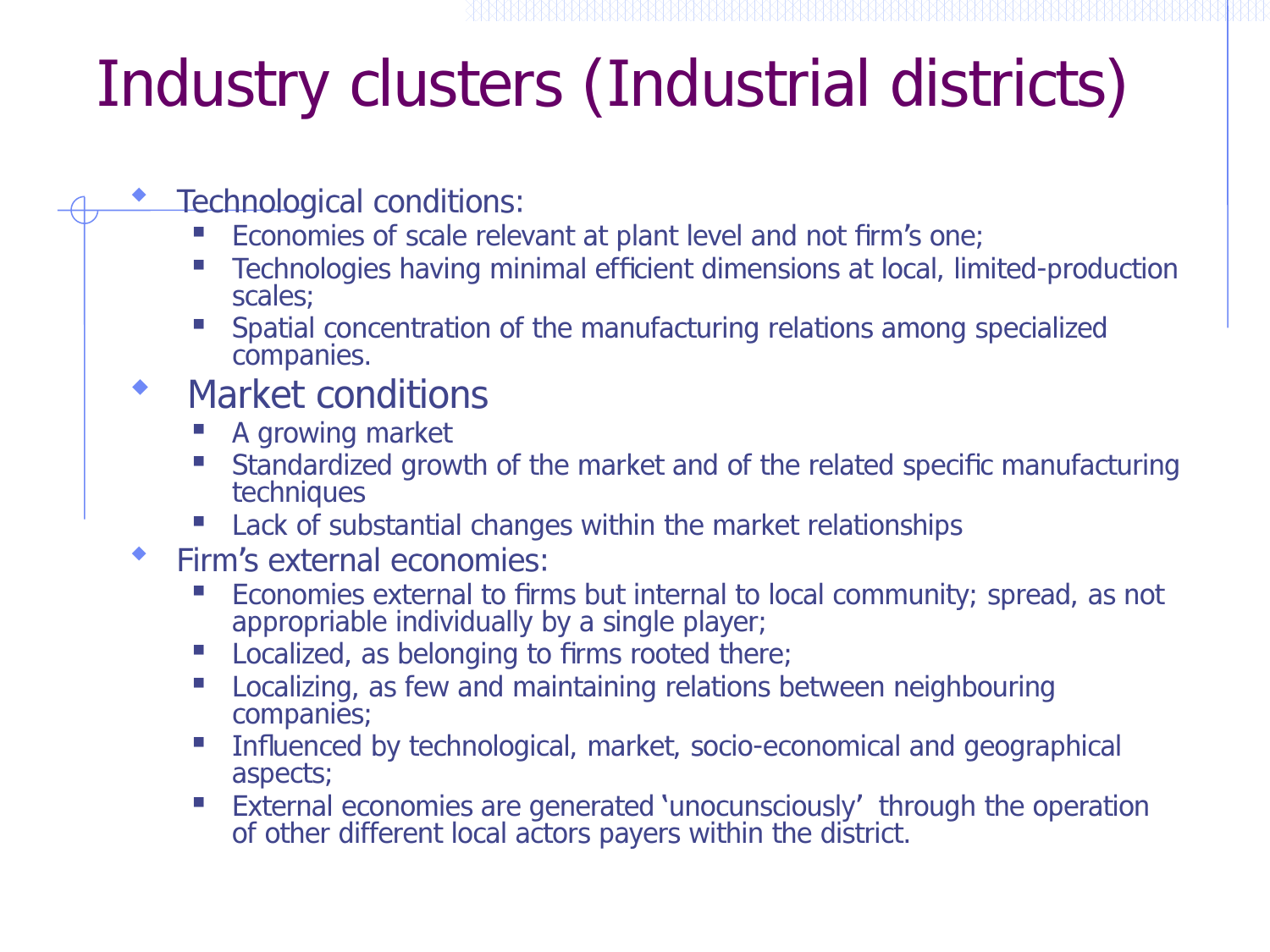

# Industry clusters (Industrial districts)
Technological conditions:
Economies of scale relevant at plant level and not firm’s one;
Technologies having minimal efficient dimensions at local, limited-production scales;
Spatial concentration of the manufacturing relations among specialized companies.
 Market conditions
A growing market
Standardized growth of the market and of the related specific manufacturing techniques
Lack of substantial changes within the market relationships
Firm’s external economies:
Economies external to firms but internal to local community; spread, as not appropriable individually by a single player;
Localized, as belonging to firms rooted there;
Localizing, as few and maintaining relations between neighbouring companies;
Influenced by technological, market, socio-economical and geographical aspects;
External economies are generated ‘unocunsciously’  through the operation of other different local actors payers within the district.